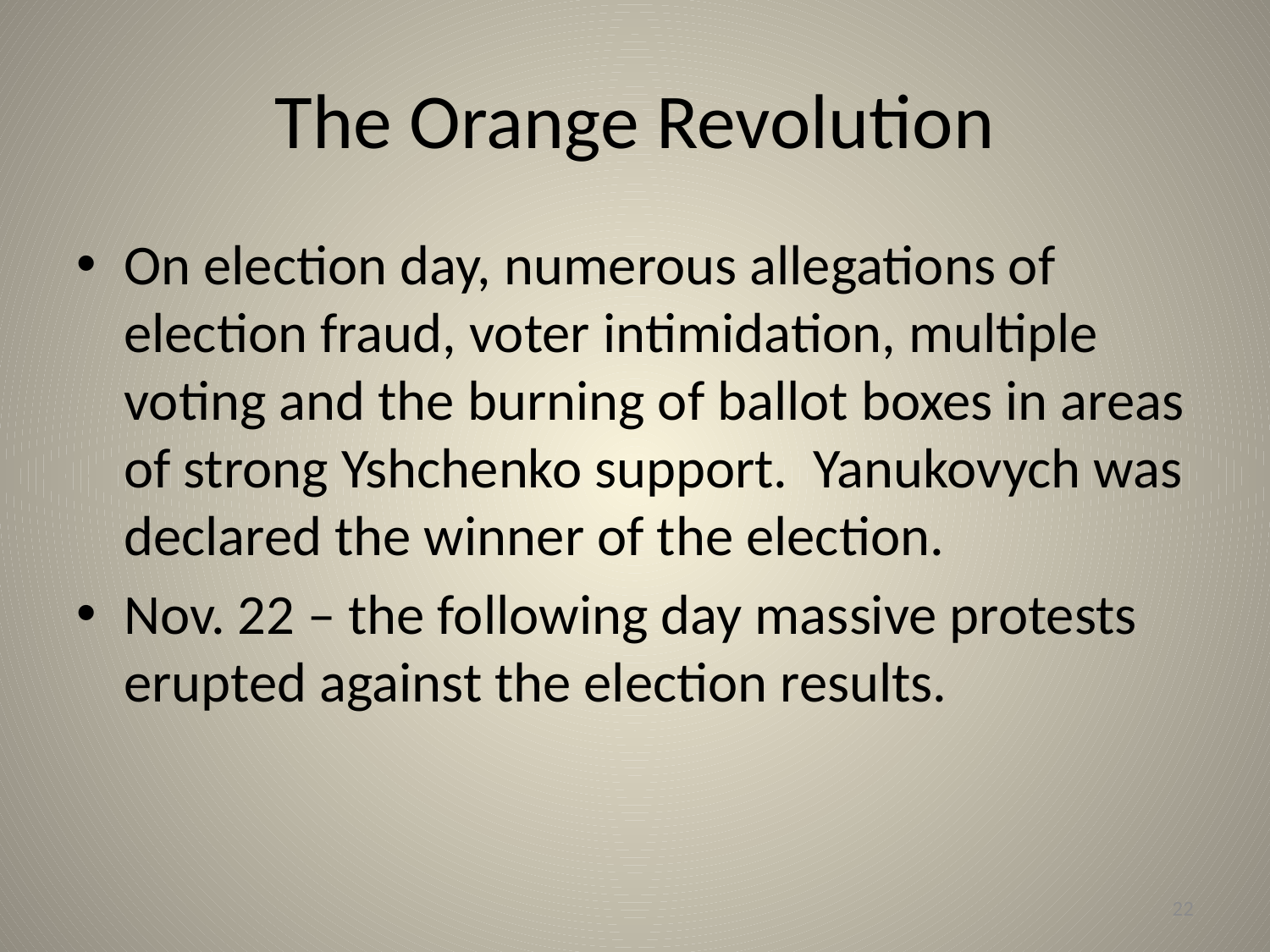

# The Orange Revolution
On election day, numerous allegations of election fraud, voter intimidation, multiple voting and the burning of ballot boxes in areas of strong Yshchenko support.  Yanukovych was declared the winner of the election.
Nov. 22 – the following day massive protests erupted against the election results.
22